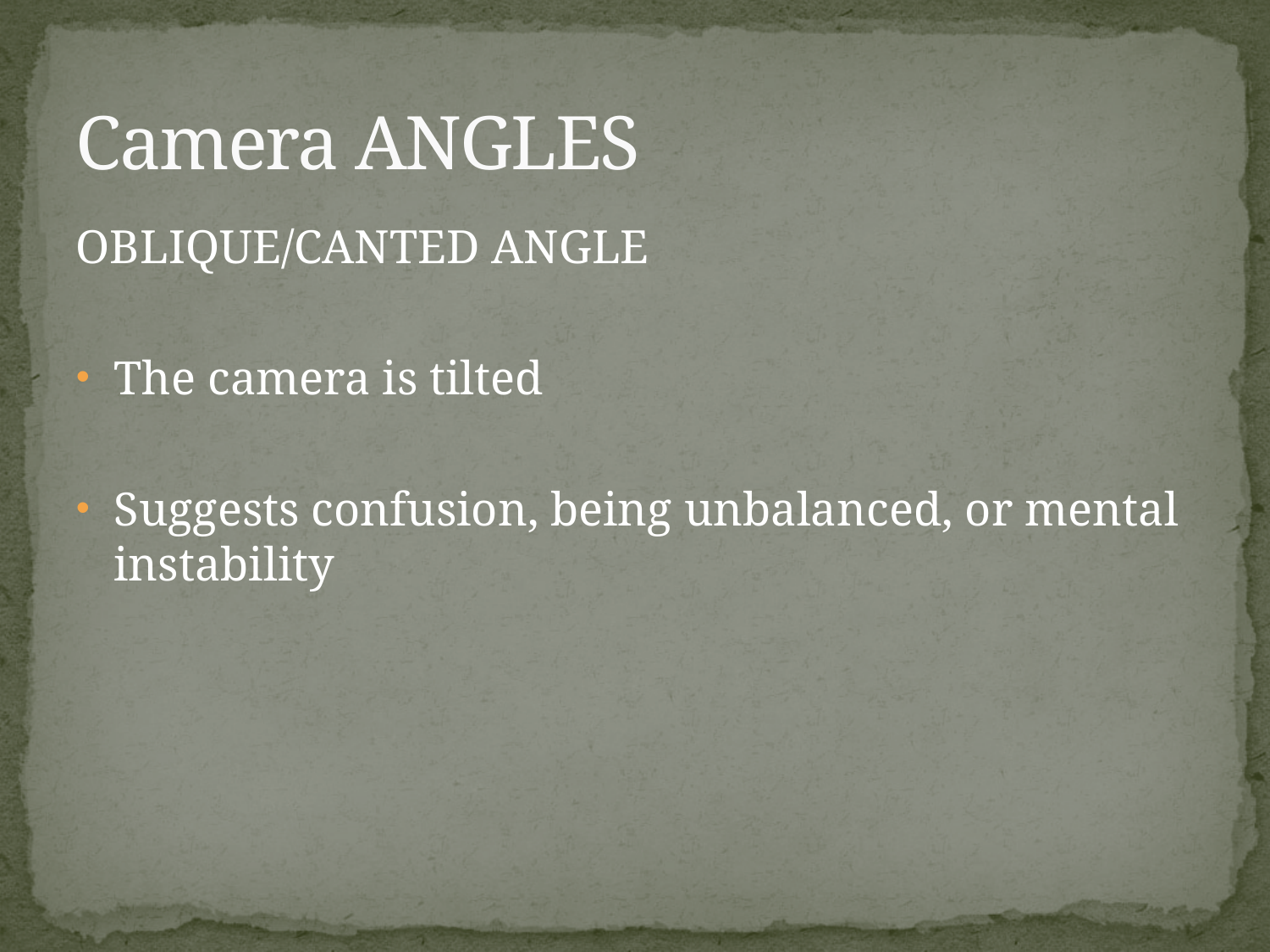

# Camera ANGLES
OBLIQUE/CANTED ANGLE

The camera is tilted

Suggests confusion, being unbalanced, or mental instability